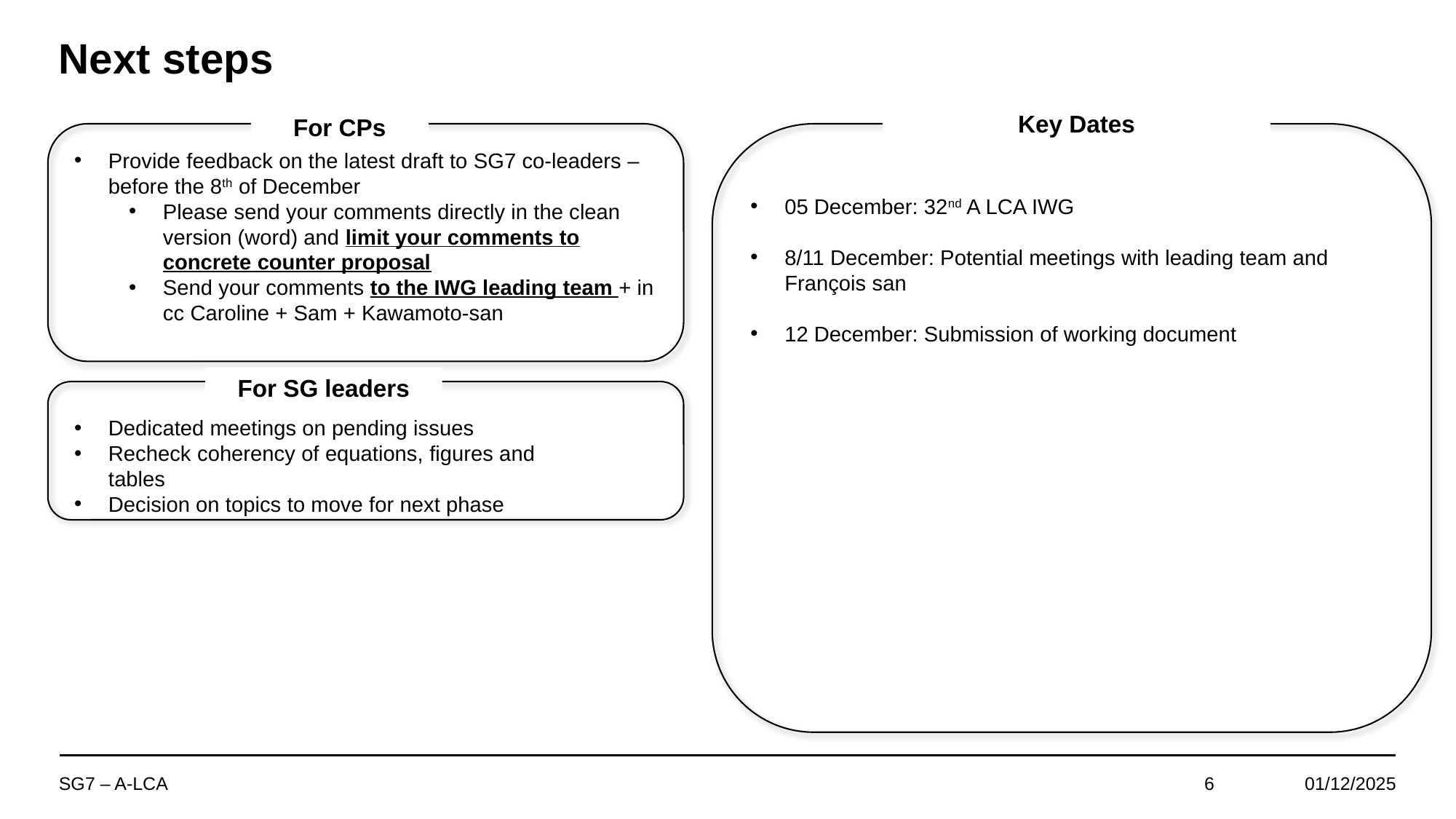

# Next steps
Key Dates

For CPs

Provide feedback on the latest draft to SG7 co-leaders – before the 8th of December
Please send your comments directly in the clean version (word) and limit your comments to concrete counter proposal
Send your comments to the IWG leading team + in cc Caroline + Sam + Kawamoto-san

05 December: 32nd A LCA IWG

8/11 December: Potential meetings with leading team and François san

12 December: Submission of working document

For SG leaders

Dedicated meetings on pending issues
Recheck coherency of equations, figures and tables
Decision on topics to move for next phase
SG7 – A-LCA
6
01/12/2025